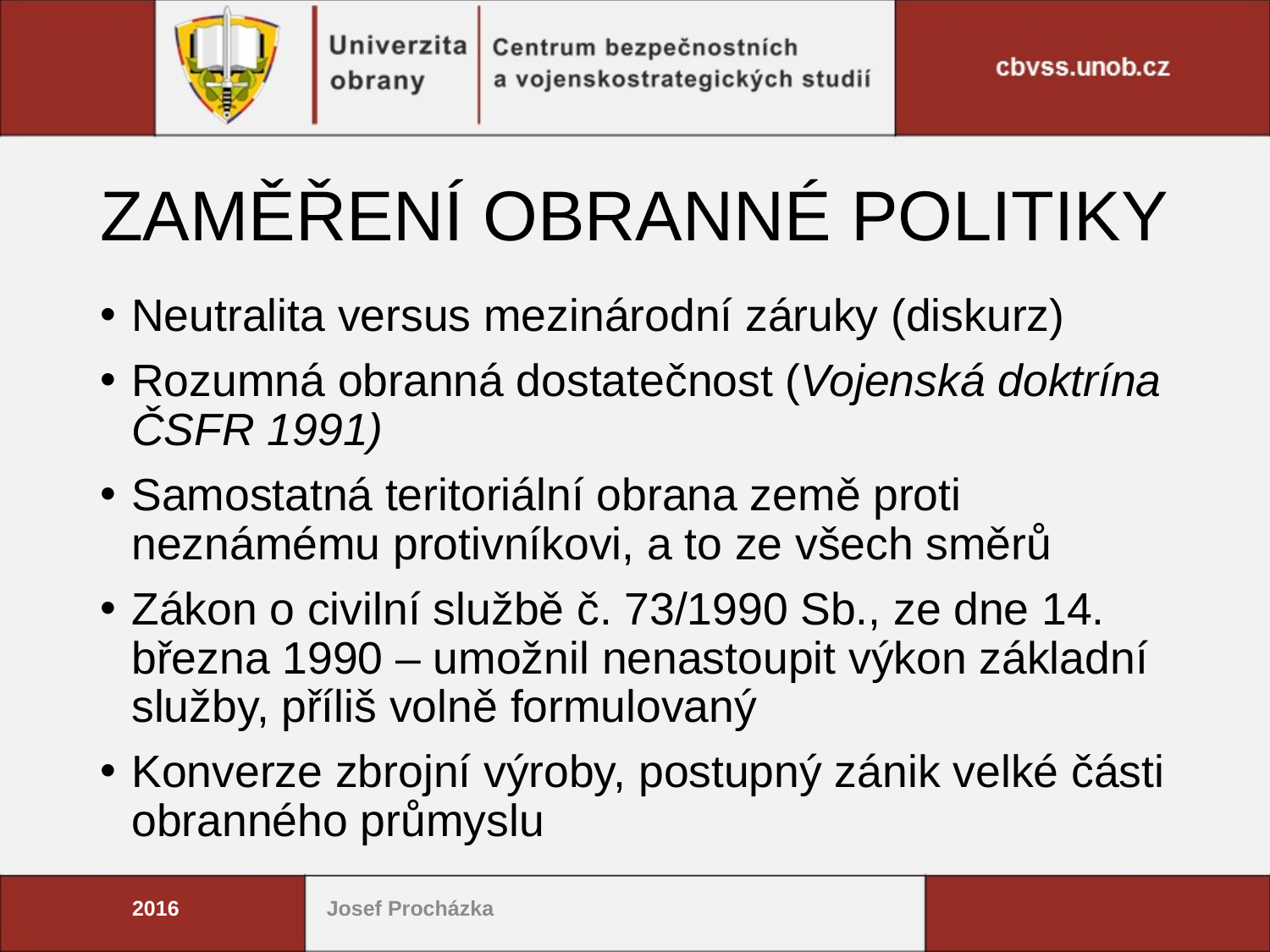

# ZAMĚŘENÍ OBRANNÉ POLITIKY
Neutralita versus mezinárodní záruky (diskurz)
Rozumná obranná dostatečnost (Vojenská doktrína ČSFR 1991)
Samostatná teritoriální obrana země proti neznámému protivníkovi, a to ze všech směrů
Zákon o civilní službě č. 73/1990 Sb., ze dne 14. března 1990 – umožnil nenastoupit výkon základní služby, příliš volně formulovaný
Konverze zbrojní výroby, postupný zánik velké části obranného průmyslu
2016
Josef Procházka